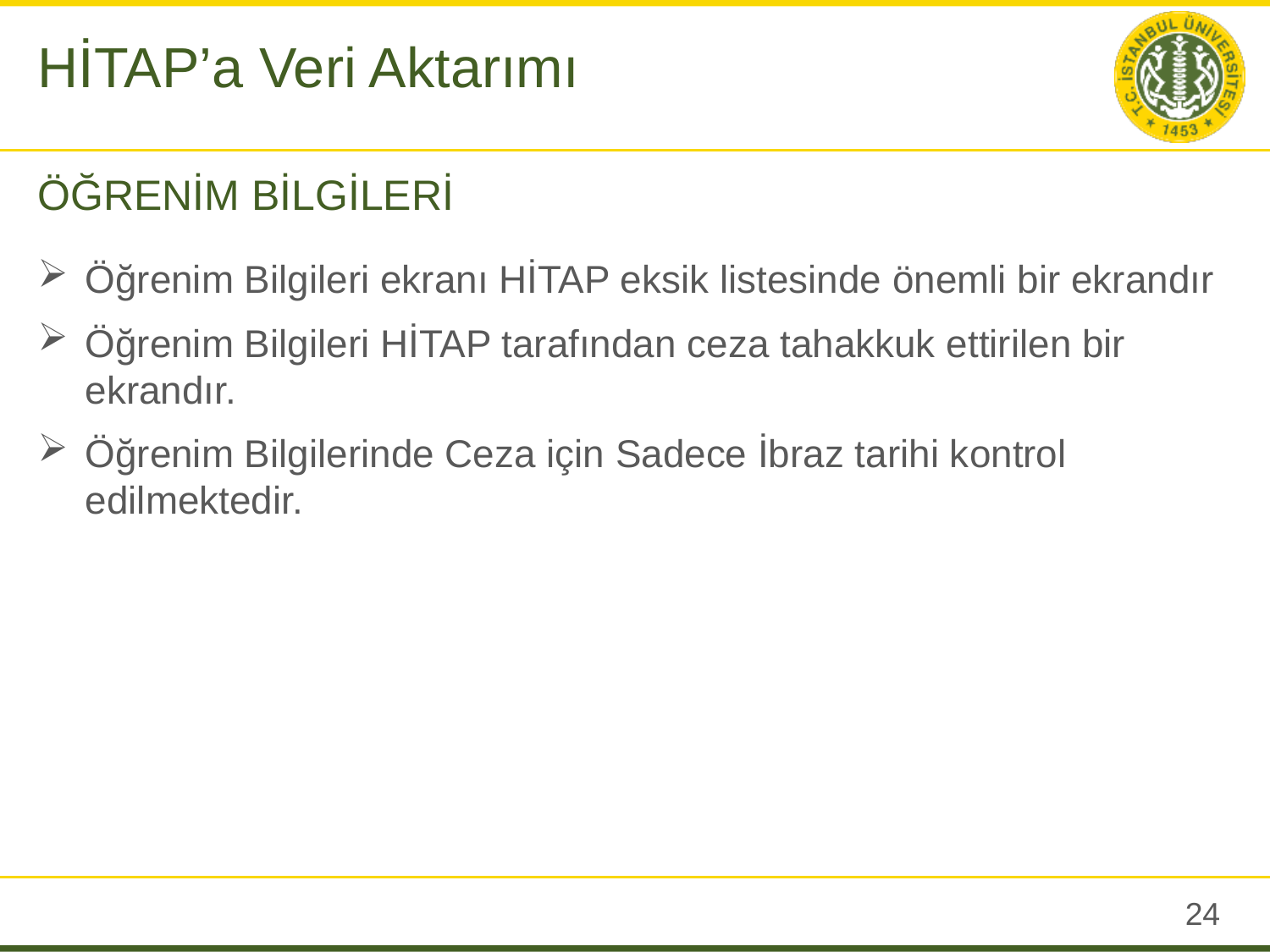

HİTAP’a Veri Aktarımı
# ÖĞRENİM BİLGİLERİ
Öğrenim Bilgileri ekranı HİTAP eksik listesinde önemli bir ekrandır
Öğrenim Bilgileri HİTAP tarafından ceza tahakkuk ettirilen bir ekrandır.
Öğrenim Bilgilerinde Ceza için Sadece İbraz tarihi kontrol edilmektedir.

24